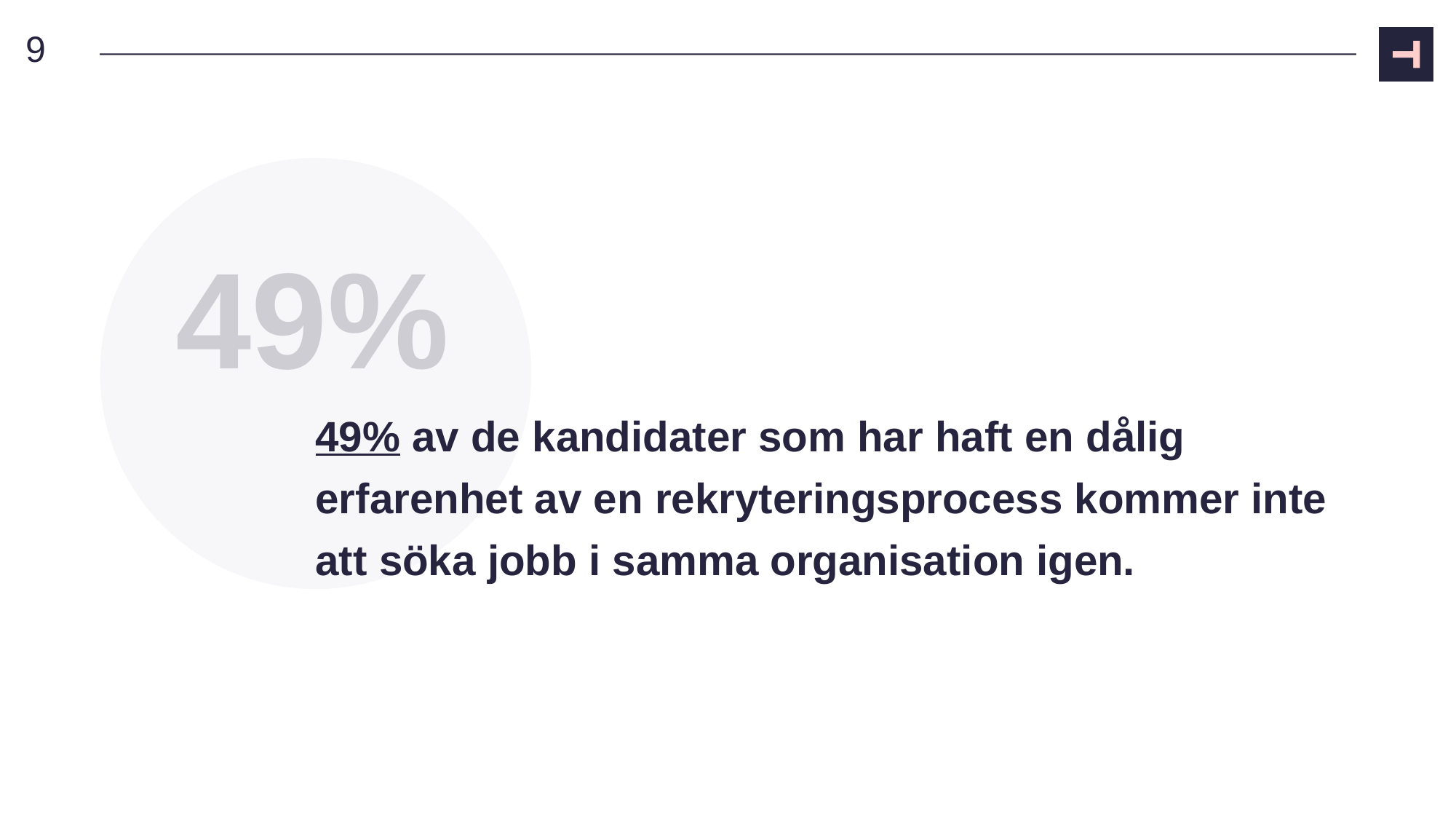

9

49%
# 49% av de kandidater som har haft en dålig erfarenhet av en rekryteringsprocess kommer inte att söka jobb i samma organisation igen.